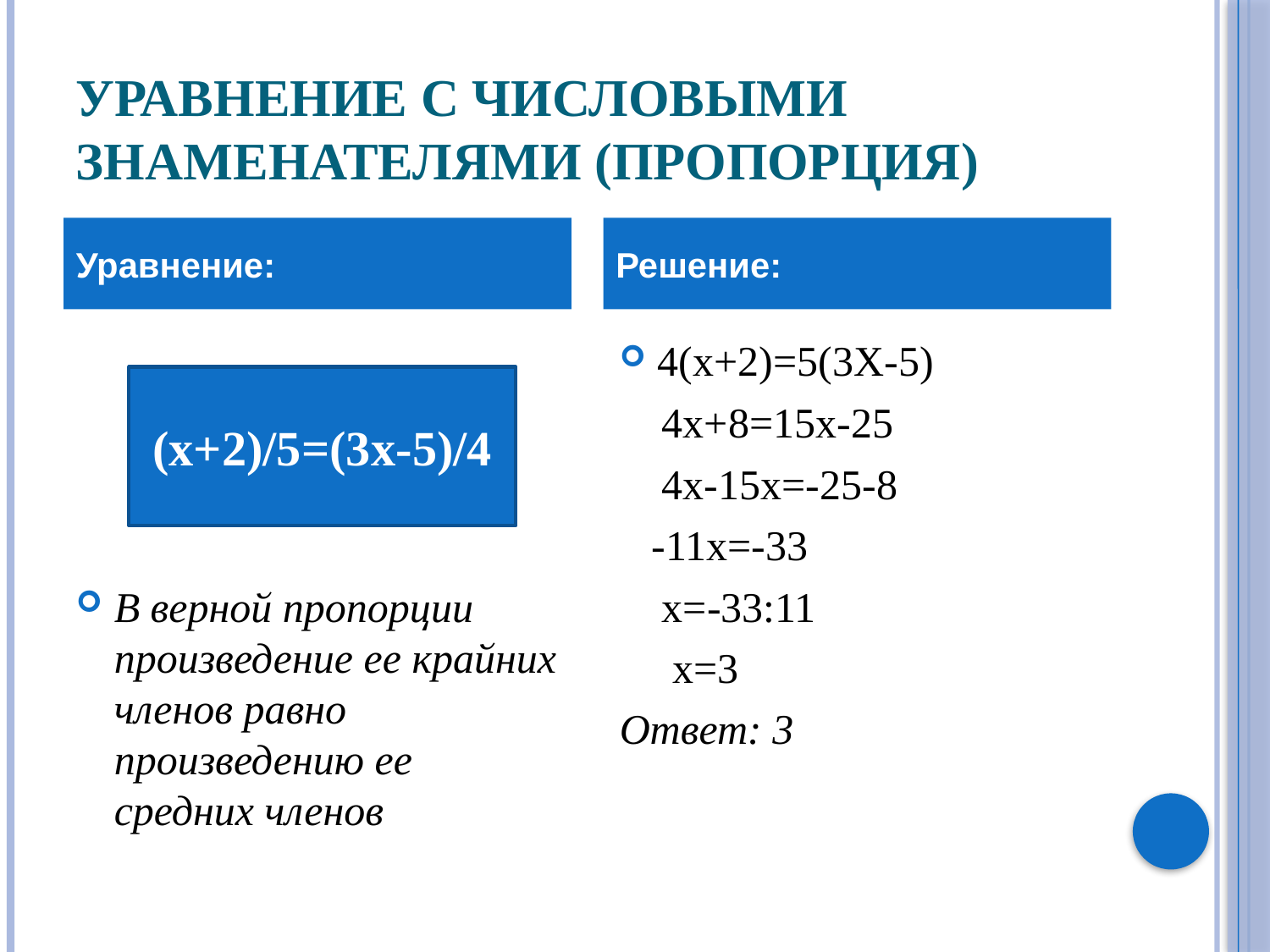

# Уравнение с числовыми знаменателями (пропорция)
Уравнение:
Решение:

В верной пропорции произведение ее крайних членов равно произведению ее средних членов

4(х+2)=5(3Х-5)
    4х+8=15х-25
    4х-15х=-25-8
   -11х=-33
    х=-33:11
     х=3
Ответ: 3
(х+2)/5=(3х-5)/4